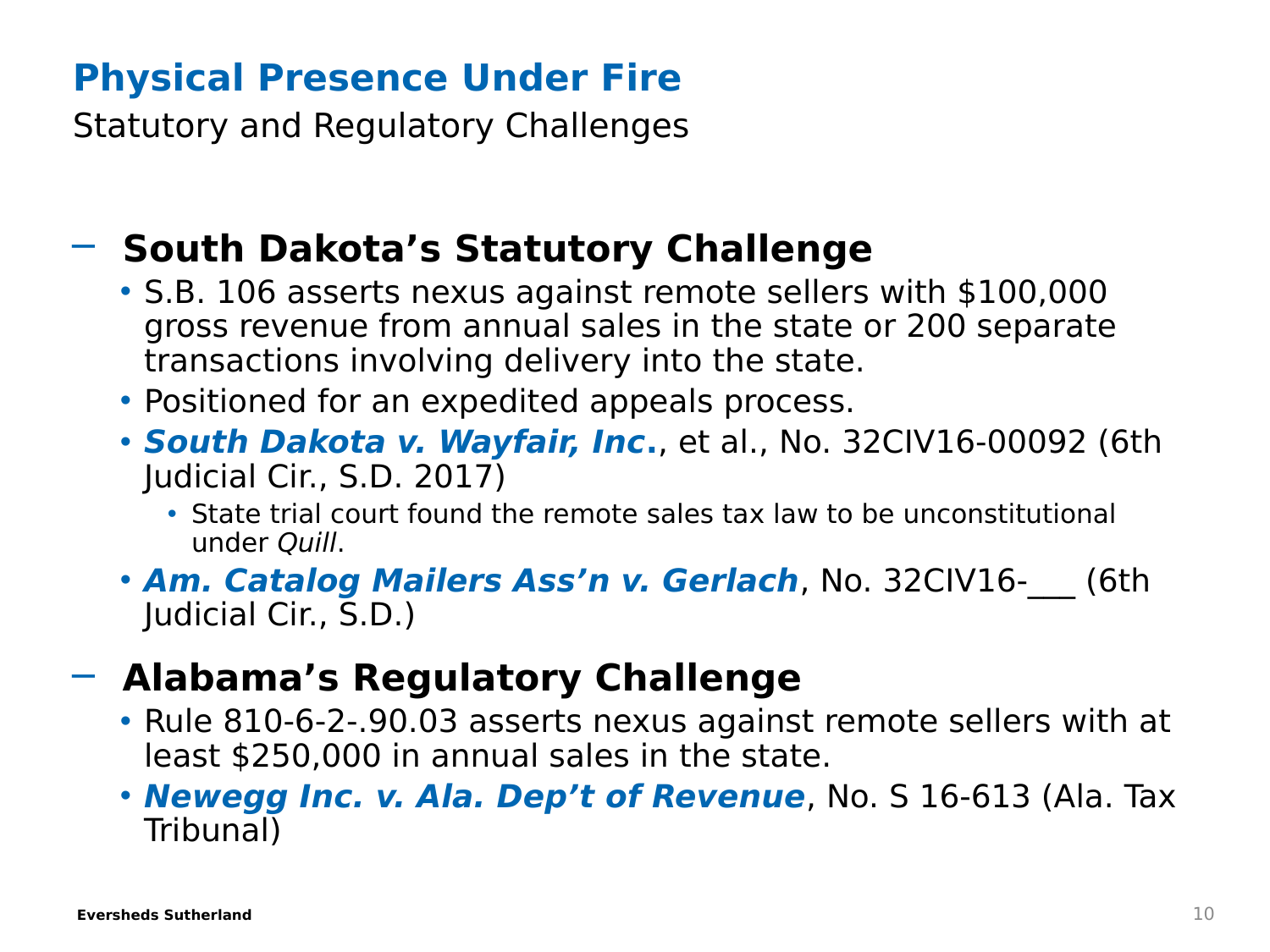

# Physical Presence Under Fire
Statutory and Regulatory Challenges

South Dakota’s Statutory Challenge
S.B. 106 asserts nexus against remote sellers with $100,000 gross revenue from annual sales in the state or 200 separate transactions involving delivery into the state.
Positioned for an expedited appeals process.
South Dakota v. Wayfair, Inc., et al., No. 32CIV16-00092 (6th Judicial Cir., S.D. 2017)
State trial court found the remote sales tax law to be unconstitutional under Quill.
Am. Catalog Mailers Ass’n v. Gerlach, No. 32CIV16-___ (6th Judicial Cir., S.D.)
Alabama’s Regulatory Challenge
Rule 810-6-2-.90.03 asserts nexus against remote sellers with at least $250,000 in annual sales in the state.
Newegg Inc. v. Ala. Dep’t of Revenue, No. S 16-613 (Ala. Tax Tribunal)

10